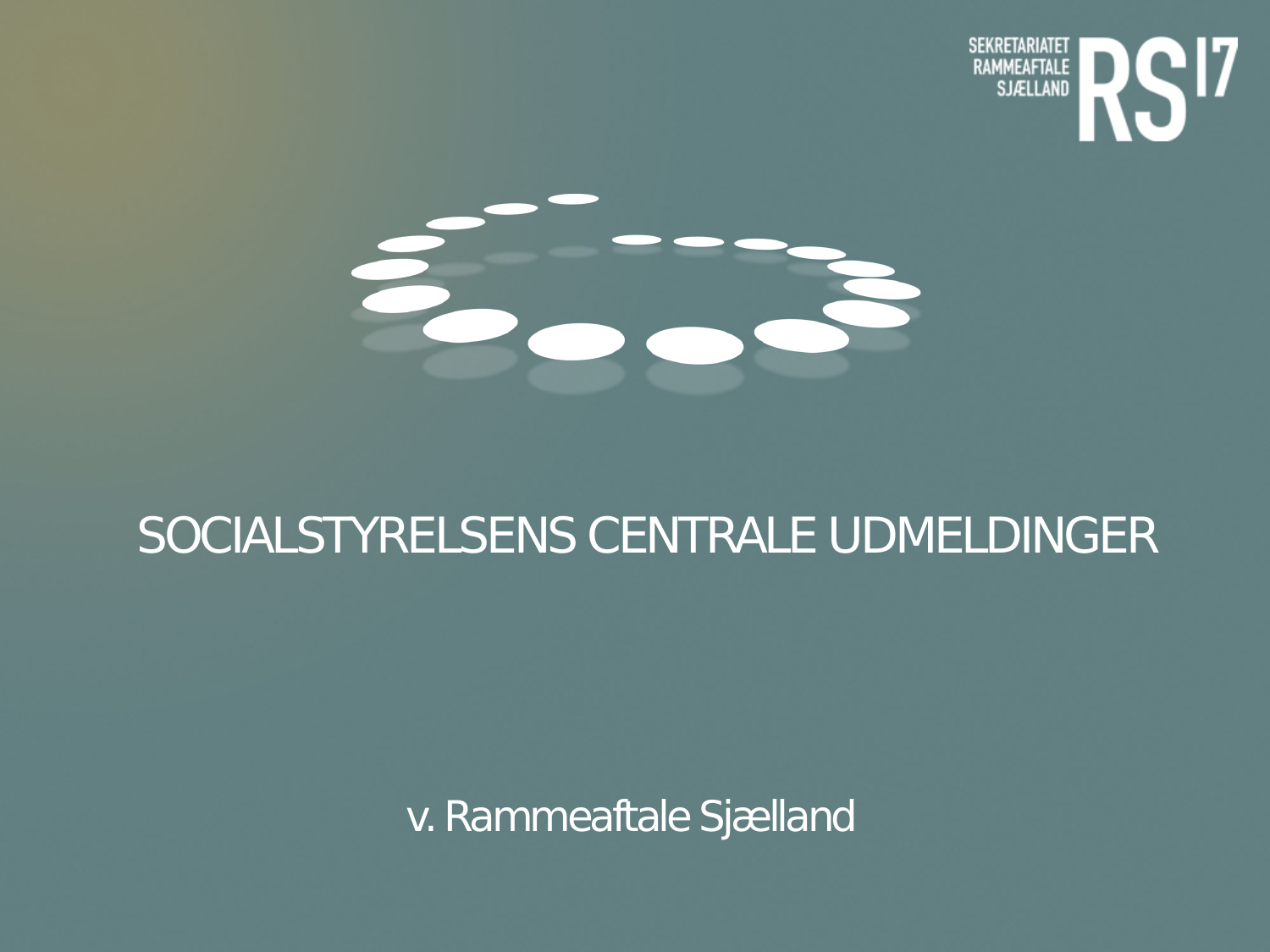

# Socialstyrelsens centrale udmeldinger
v. Rammeaftale Sjælland